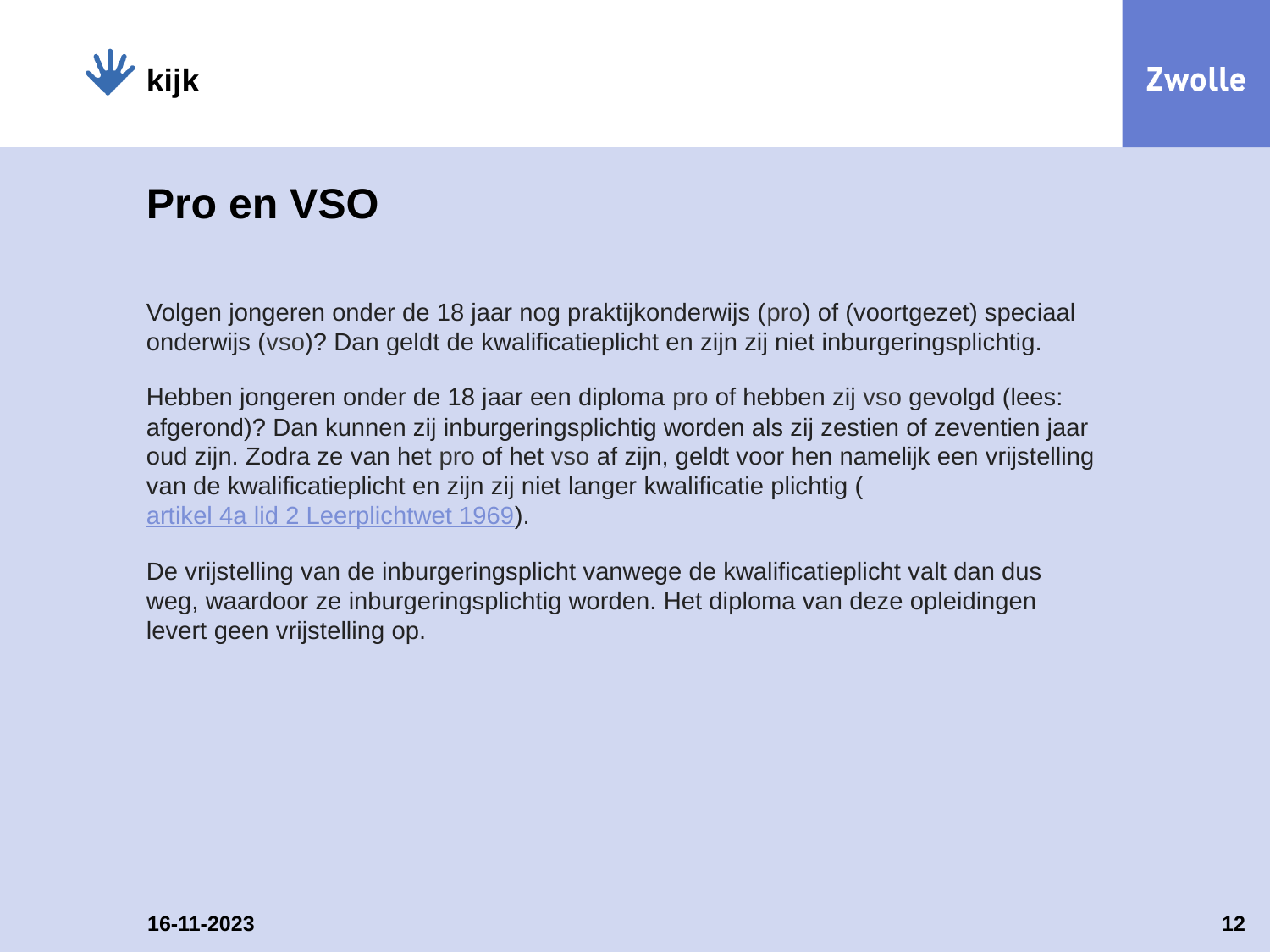

kijk
# Pro en VSO
Volgen jongeren onder de 18 jaar nog praktijkonderwijs (pro) of (voortgezet) speciaal onderwijs (vso)? Dan geldt de kwalificatieplicht en zijn zij niet inburgeringsplichtig.
Hebben jongeren onder de 18 jaar een diploma pro of hebben zij vso gevolgd (lees: afgerond)? Dan kunnen zij inburgeringsplichtig worden als zij zestien of zeventien jaar oud zijn. Zodra ze van het pro of het vso af zijn, geldt voor hen namelijk een vrijstelling van de kwalificatieplicht en zijn zij niet langer kwalificatie plichtig (artikel 4a lid 2 Leerplichtwet 1969).
De vrijstelling van de inburgeringsplicht vanwege de kwalificatieplicht valt dan dus weg, waardoor ze inburgeringsplichtig worden. Het diploma van deze opleidingen levert geen vrijstelling op.

16-11-2023
12